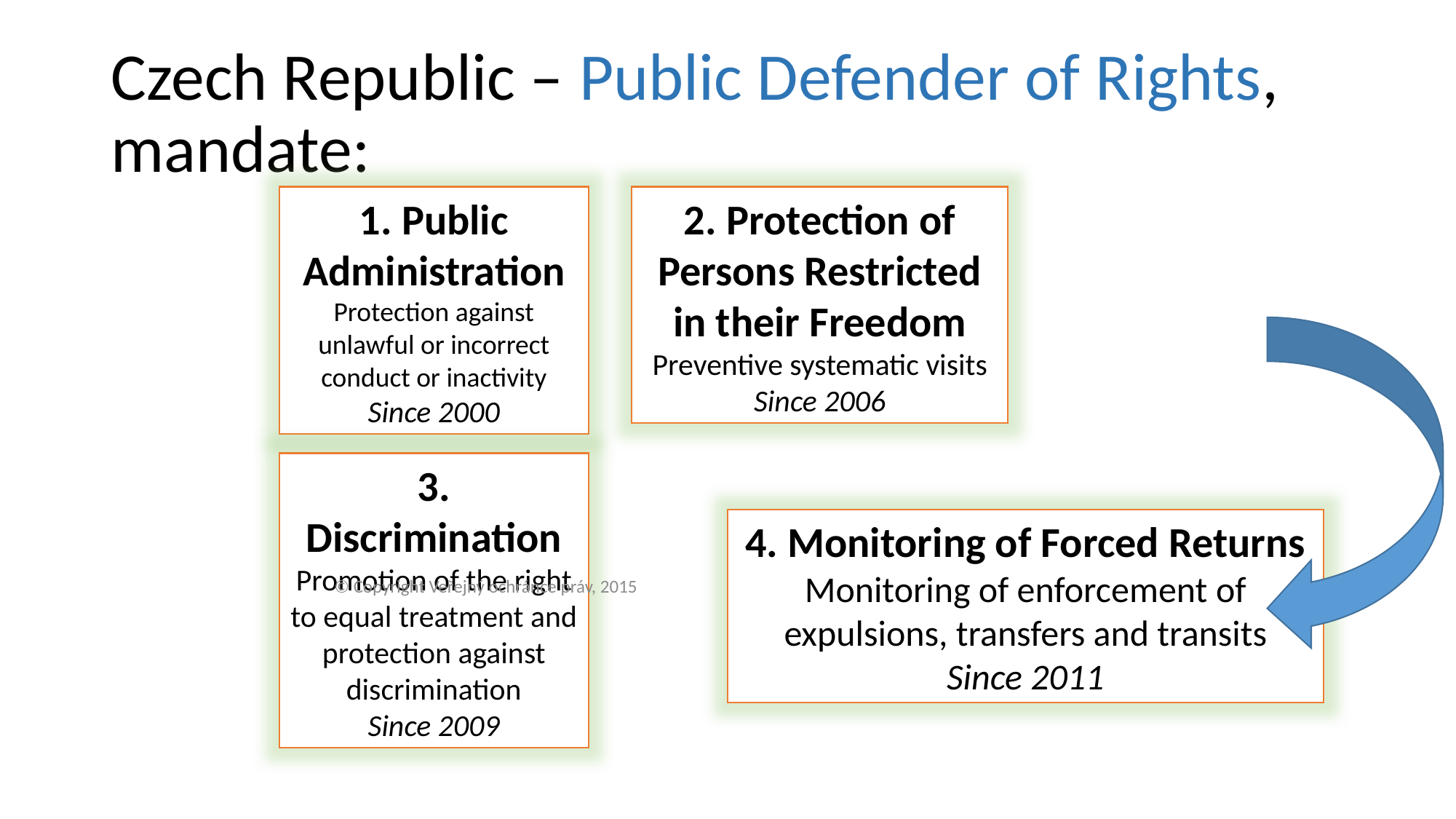

# Czech Republic – Public Defender of Rights, mandate:
1. Public Administration
Protection against unlawful or incorrect conduct or inactivity
Since 2000
2. Protection of Persons Restricted in their Freedom
Preventive systematic visits
Since 2006

3. Discrimination
Promotion of the right to equal treatment and protection against discrimination
Since 2009
4. Monitoring of Forced Returns
Monitoring of enforcement of expulsions, transfers and transits
Since 2011
© Copyright Veřejný ochránce práv, 2015